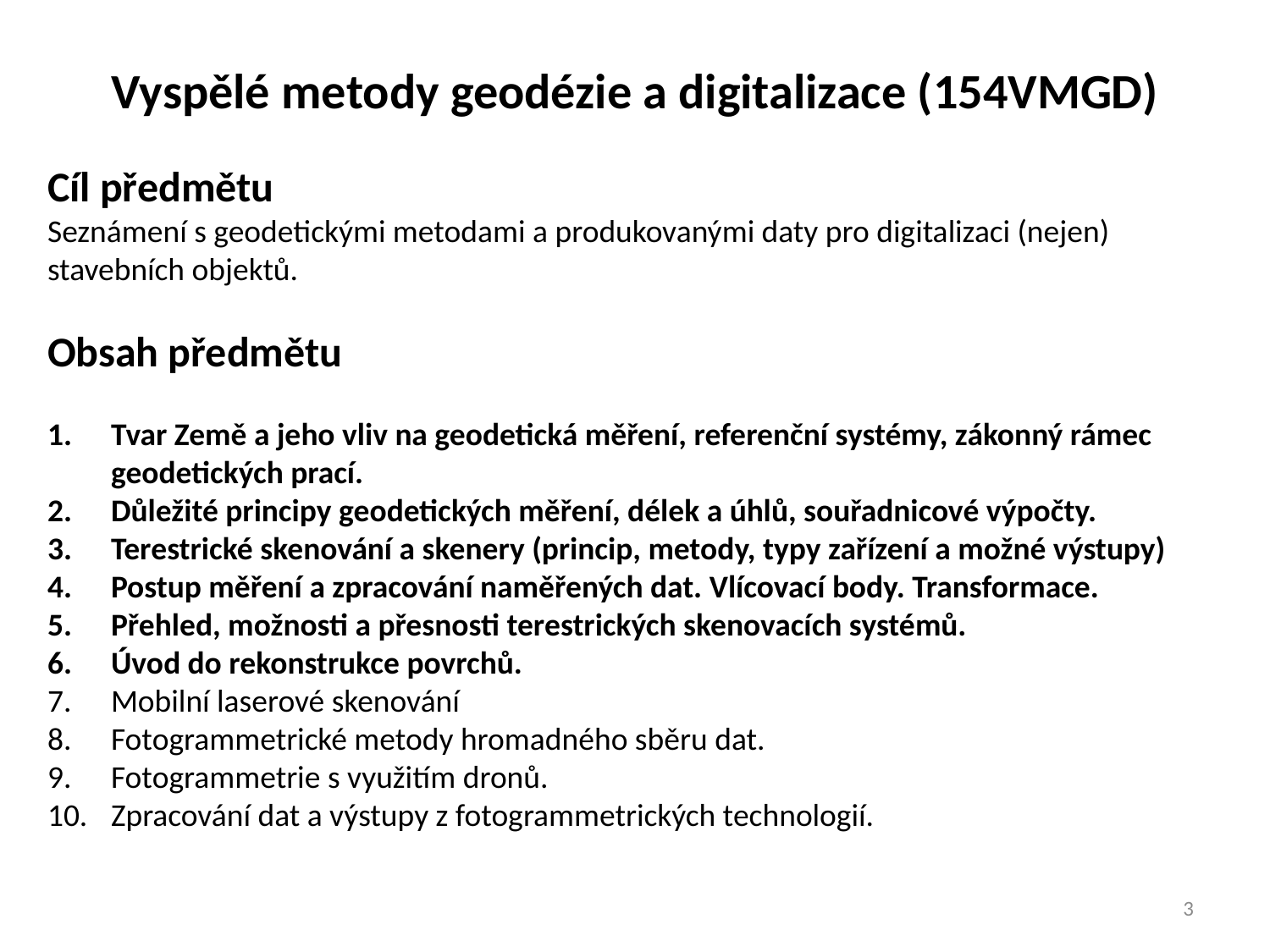

Vyspělé metody geodézie a digitalizace (154VMGD)
Cíl předmětu
Seznámení s geodetickými metodami a produkovanými daty pro digitalizaci (nejen) stavebních objektů.

Obsah předmětu

Tvar Země a jeho vliv na geodetická měření, referenční systémy, zákonný rámec geodetických prací.
Důležité principy geodetických měření, délek a úhlů, souřadnicové výpočty.
Terestrické skenování a skenery (princip, metody, typy zařízení a možné výstupy)
Postup měření a zpracování naměřených dat. Vlícovací body. Transformace.
Přehled, možnosti a přesnosti terestrických skenovacích systémů.
Úvod do rekonstrukce povrchů.
Mobilní laserové skenování
Fotogrammetrické metody hromadného sběru dat.
Fotogrammetrie s využitím dronů.
Zpracování dat a výstupy z fotogrammetrických technologií.

3